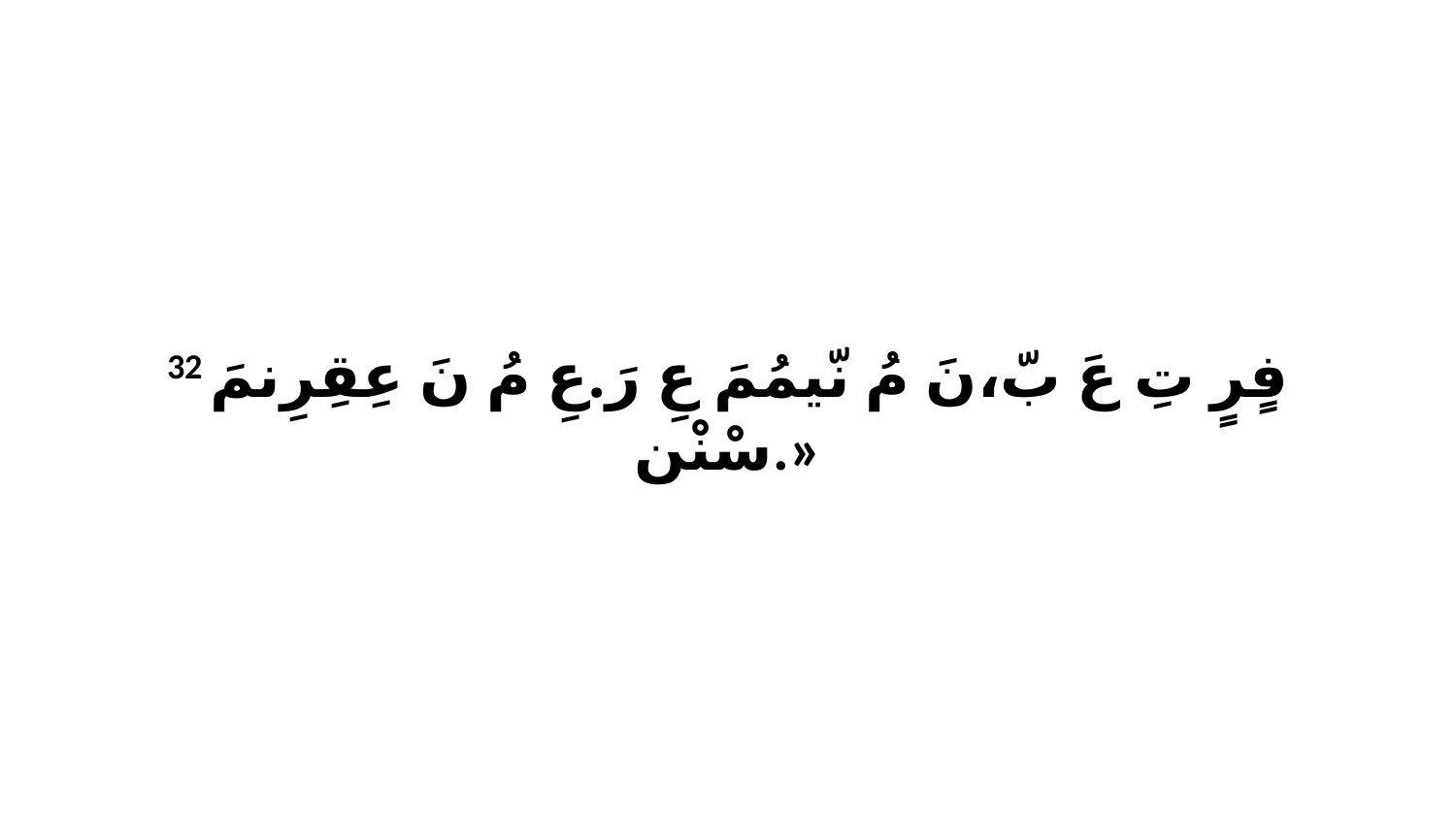

32 فٍرٍ تِ عَ بّ،نَ مُ نّيمُمَ عِ رَ.عِ مُ نَ عِقِرِنمَ سْنْن.»